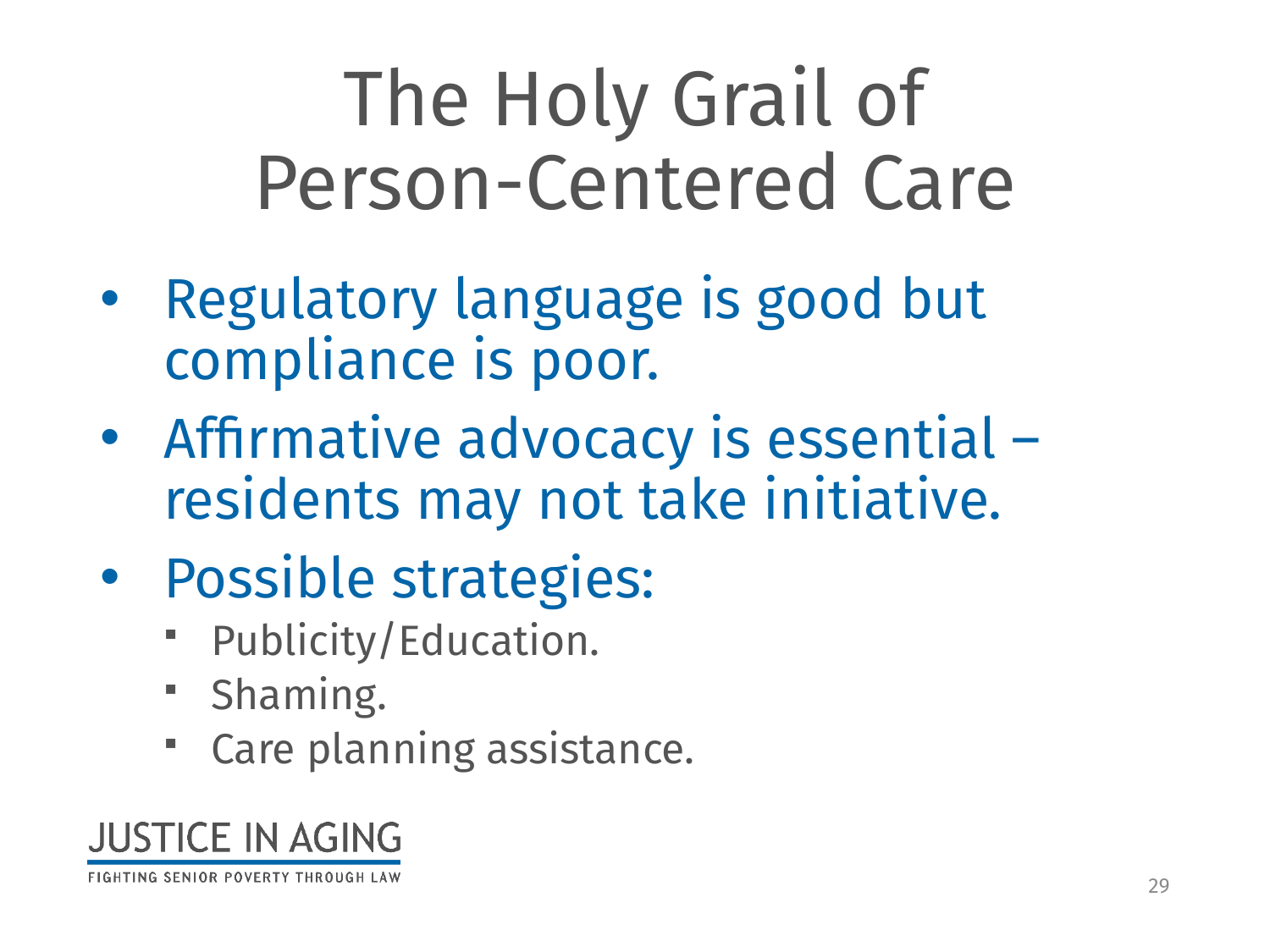

# The Holy Grail of Person-Centered Care
Regulatory language is good but compliance is poor.
Affirmative advocacy is essential – residents may not take initiative.
Possible strategies:
Publicity/Education.
Shaming.
Care planning assistance.

29